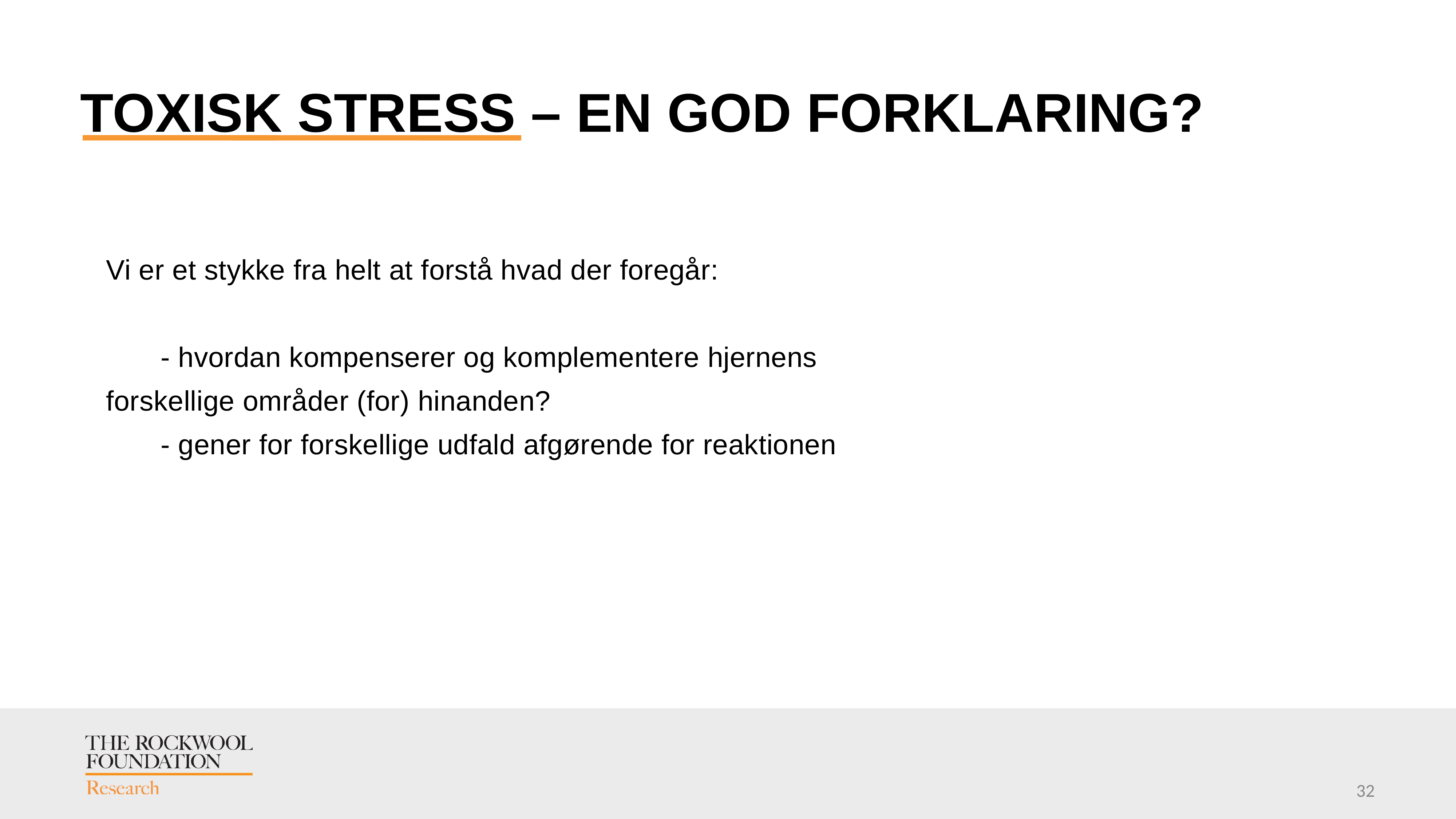

# Toxisk Stress – en god forklaring?

Vi er et stykke fra helt at forstå hvad der foregår:

	- hvordan kompenserer og komplementere hjernens forskellige områder (for) hinanden?
	- gener for forskellige udfald afgørende for reaktionen

32